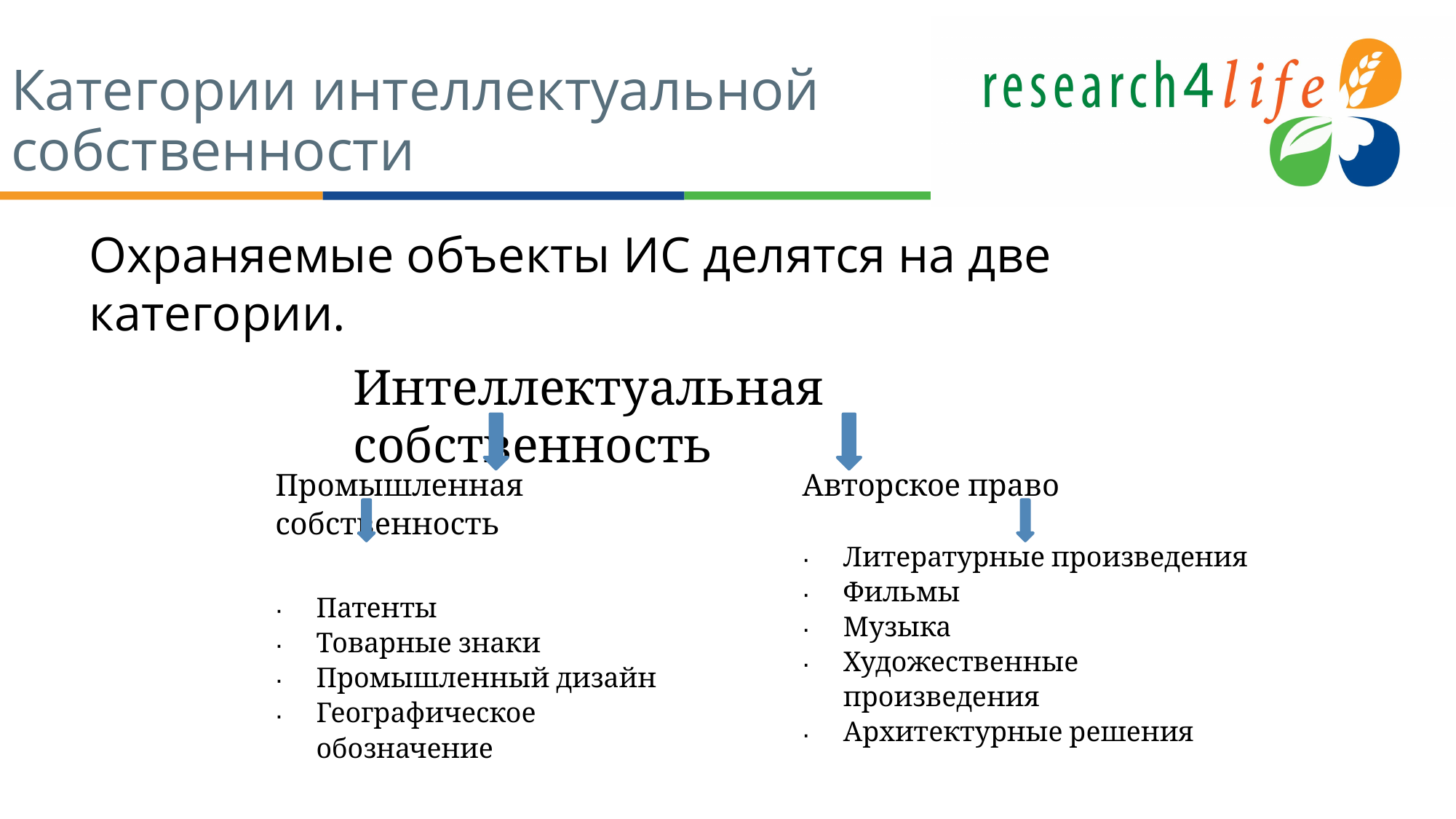

# Категории интеллектуальной собственности
Охраняемые объекты ИС делятся на две категории.
Интеллектуальная собственность

Промышленная собственность

Патенты
Товарные знаки
Промышленный дизайн
Географическое обозначение
Авторское право

Литературные произведения
Фильмы
Музыка
Художественные произведения
Архитектурные решения